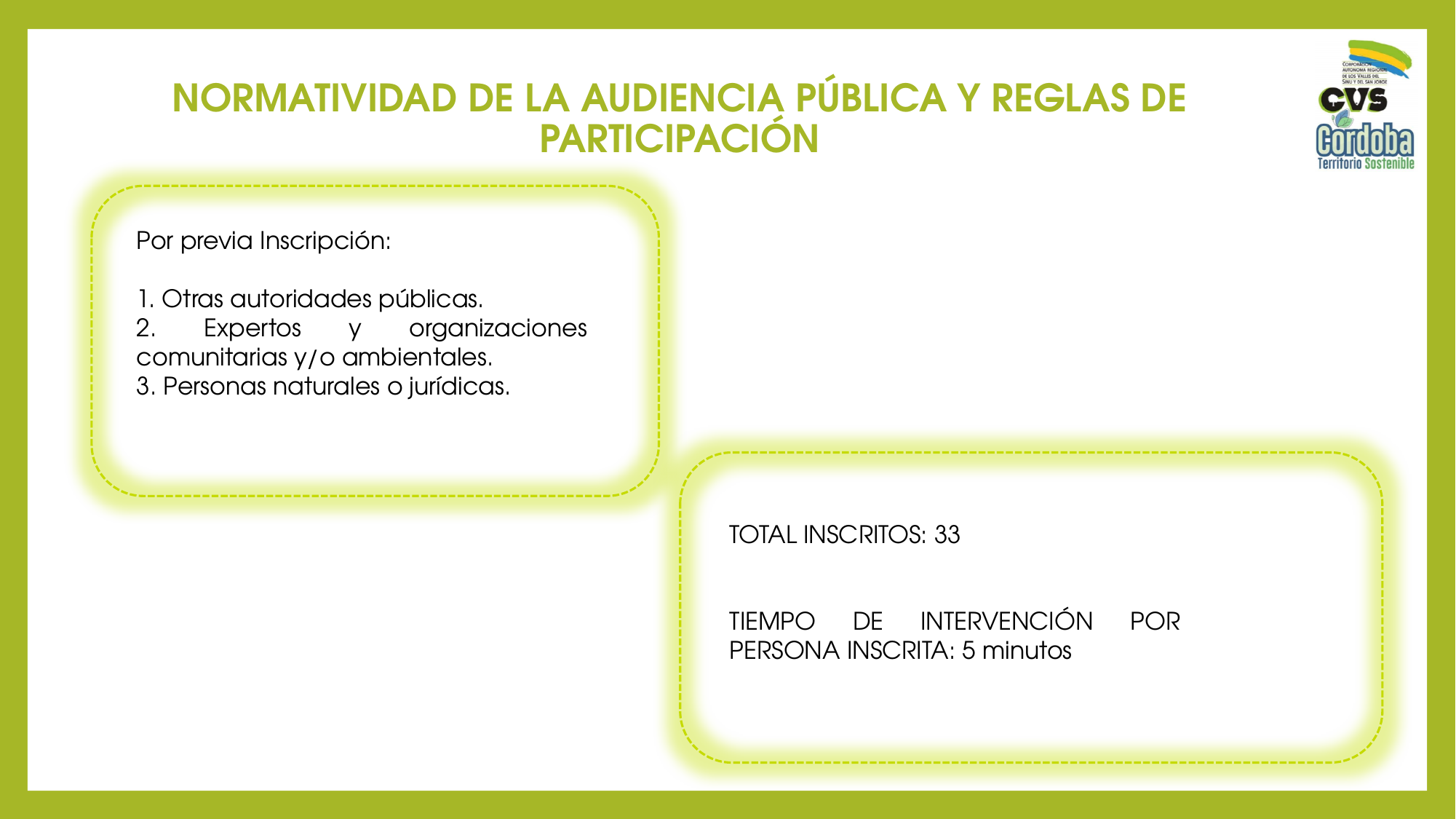

NORMATIVIDAD DE LA AUDIENCIA PÚBLICA Y REGLAS DE PARTICIPACIÓN

Por previa Inscripción:

1. Otras autoridades públicas.
2. Expertos y organizaciones comunitarias y/o ambientales.
3. Personas naturales o jurídicas.

TOTAL INSCRITOS: 33

TIEMPO DE INTERVENCIÓN POR PERSONA INSCRITA: 5 minutos